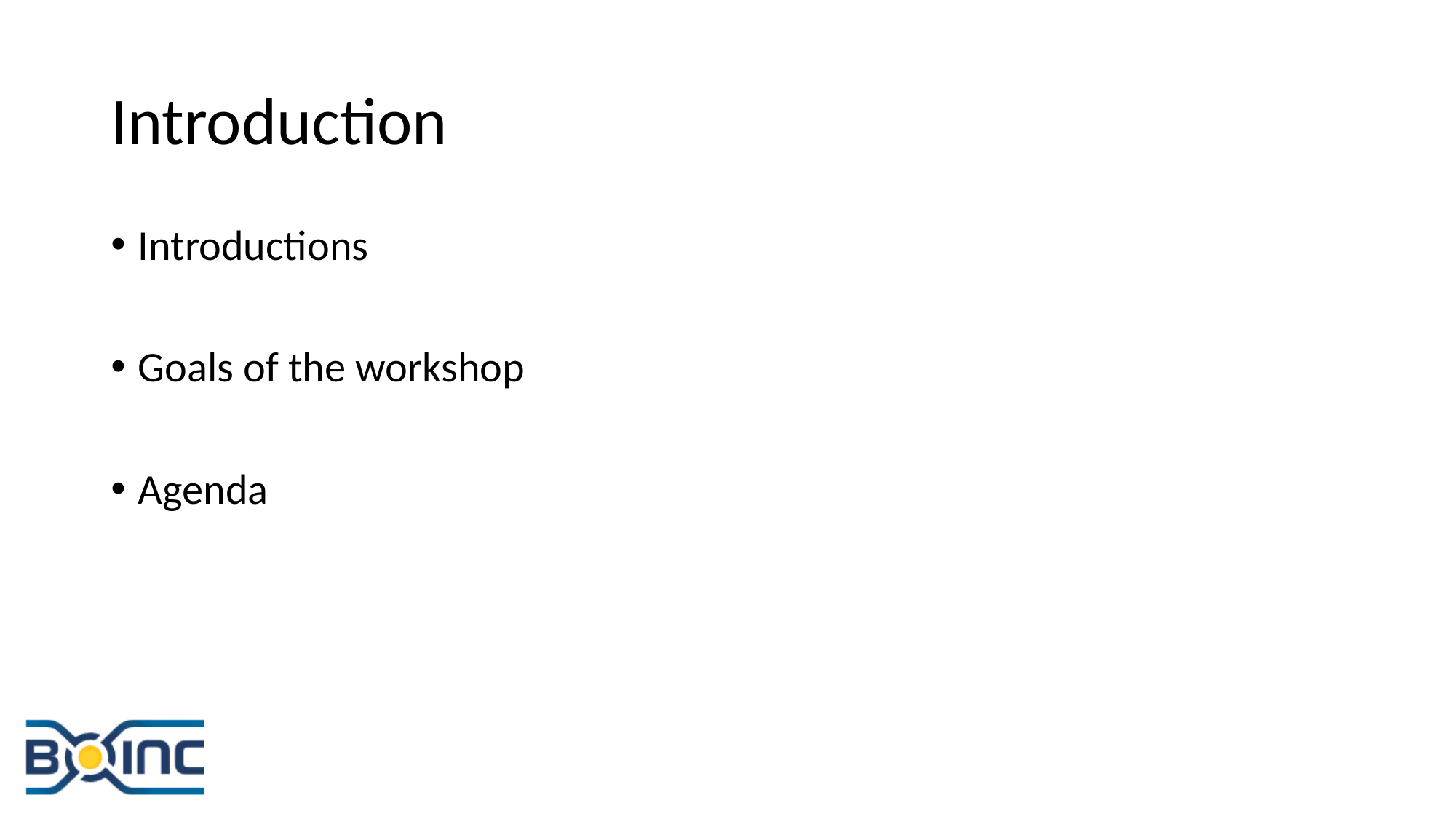

# Introduction
Introductions

Goals of the workshop

Agenda